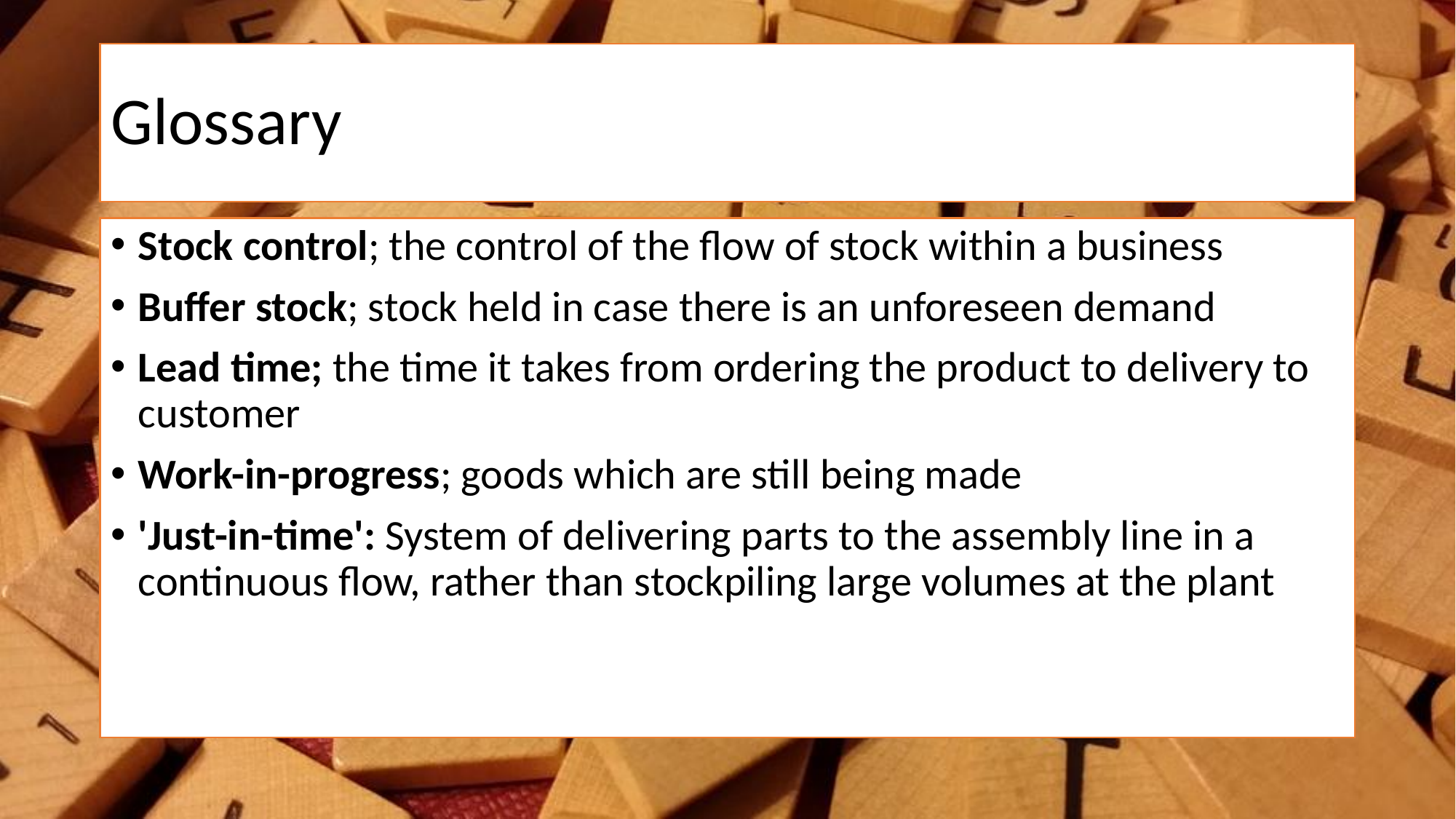

# Glossary
Stock control; the control of the flow of stock within a business
Buffer stock; stock held in case there is an unforeseen demand
Lead time; the time it takes from ordering the product to delivery to customer
Work-in-progress; goods which are still being made
'Just-in-time': System of delivering parts to the assembly line in a continuous flow, rather than stockpiling large volumes at the plant